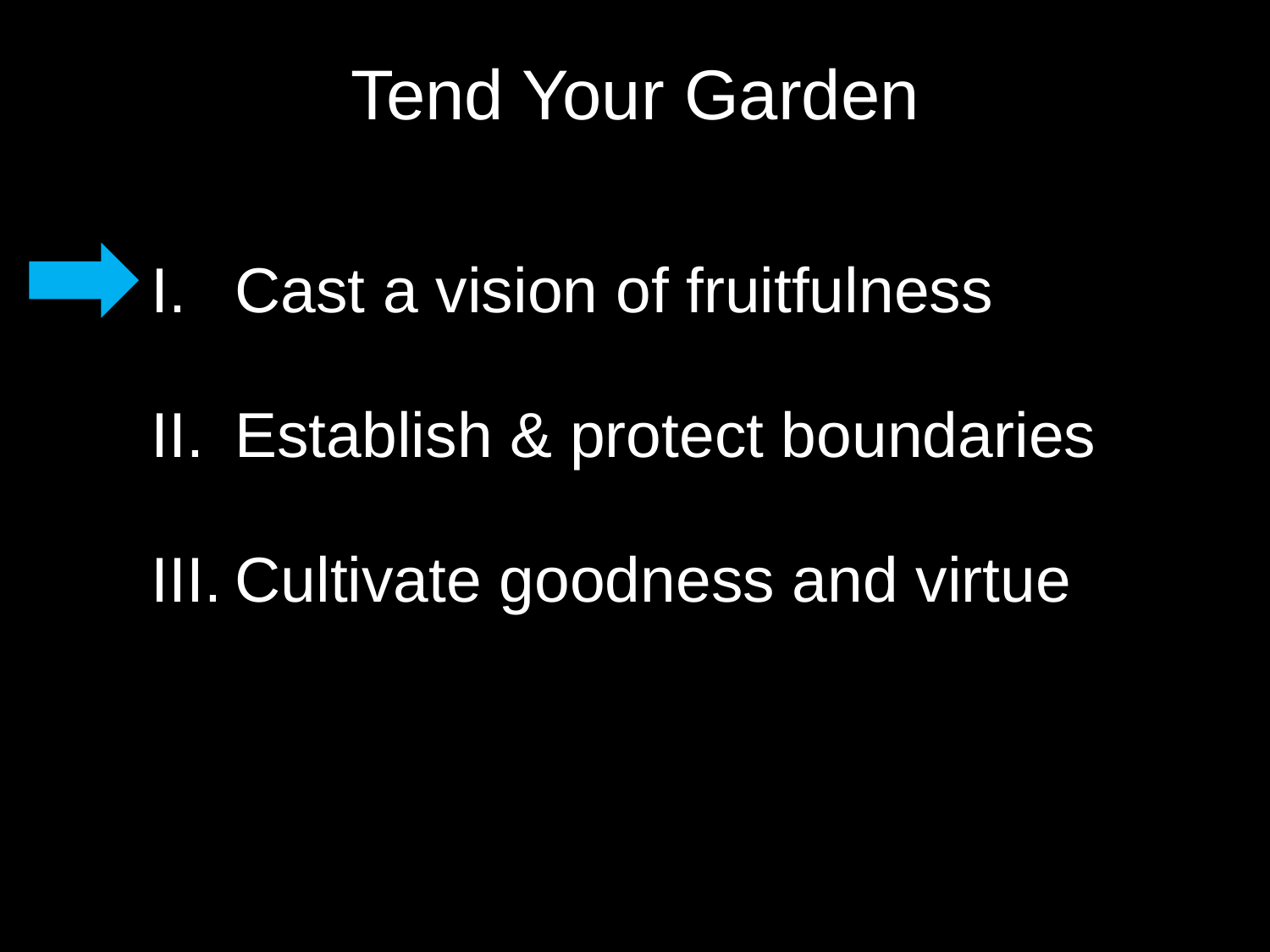

# Tend Your Garden

Cast a vision of fruitfulness
Establish & protect boundaries
Cultivate goodness and virtue